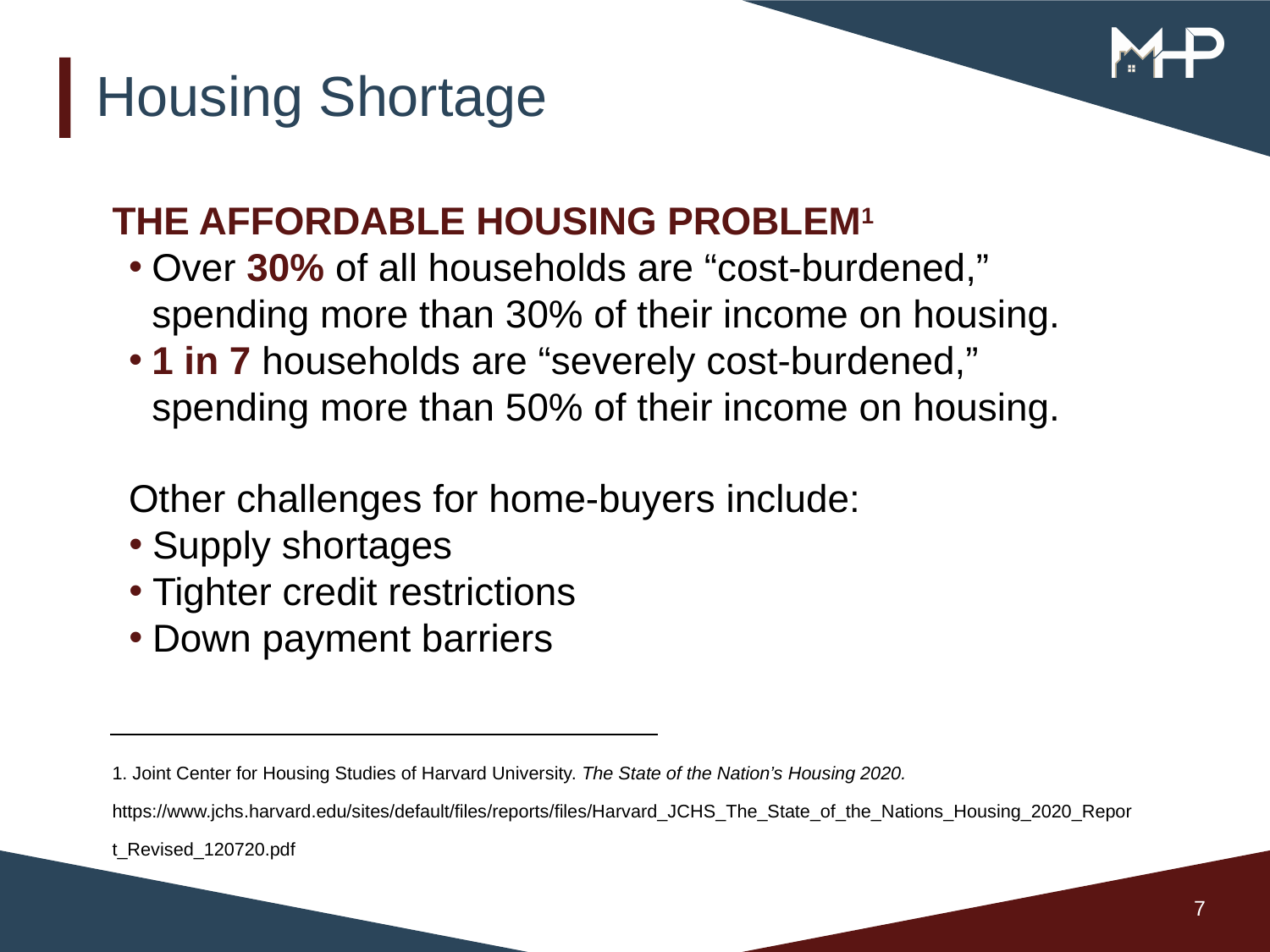

# Housing Shortage
THE AFFORDABLE HOUSING PROBLEM1
Over 30% of all households are “cost-burdened,” spending more than 30% of their income on housing.
1 in 7 households are “severely cost-burdened,” spending more than 50% of their income on housing.
Other challenges for home-buyers include:
Supply shortages
Tighter credit restrictions
Down payment barriers
1. Joint Center for Housing Studies of Harvard University. The State of the Nation’s Housing 2020. https://www.jchs.harvard.edu/sites/default/files/reports/files/Harvard_JCHS_The_State_of_the_Nations_Housing_2020_Report_Revised_120720.pdf
7